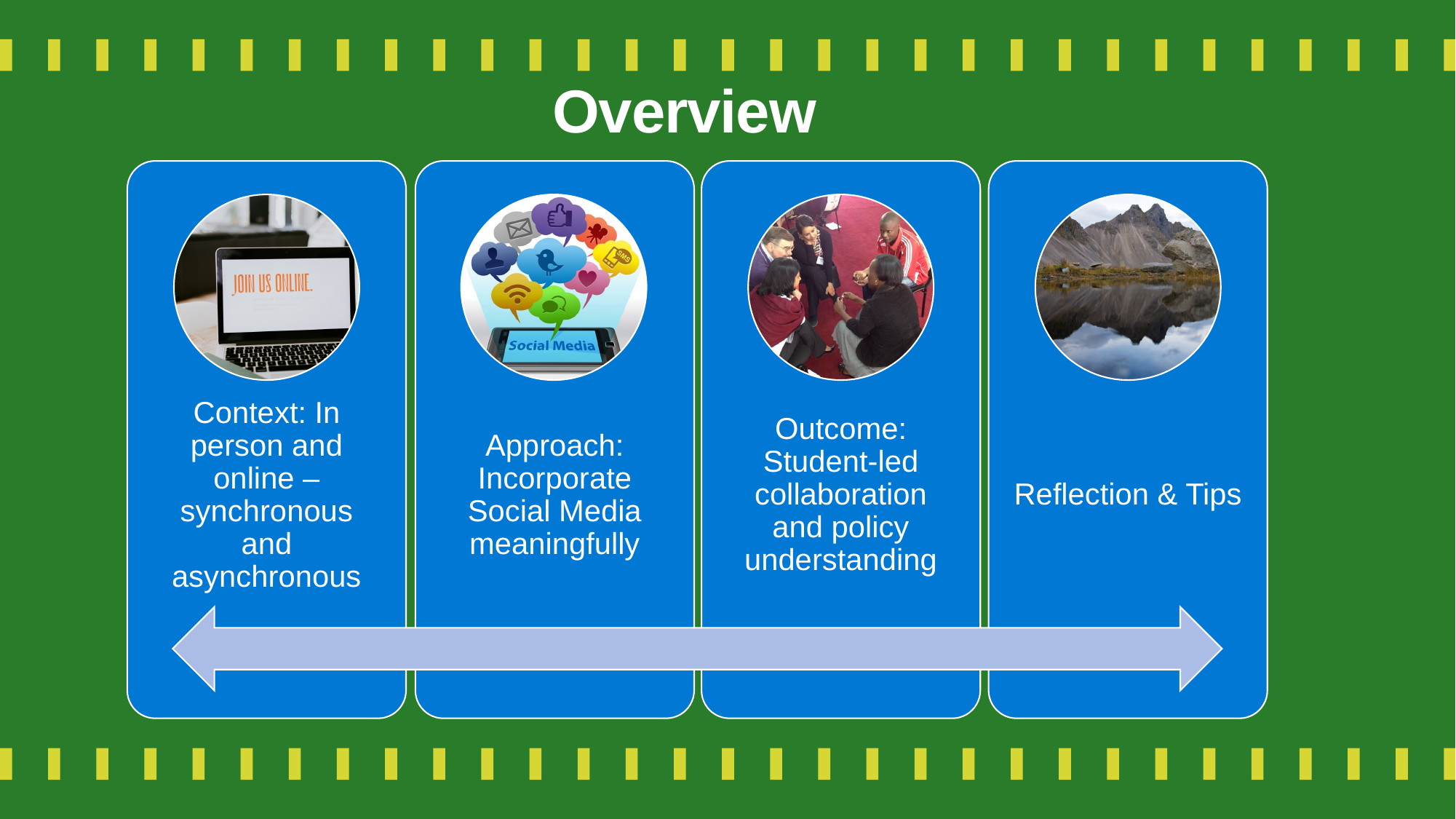

# Overview
Context: In person and online – synchronous and asynchronous
Approach: Incorporate Social Media meaningfully
Outcome: Student-led collaboration and policy understanding
Reflection & Tips